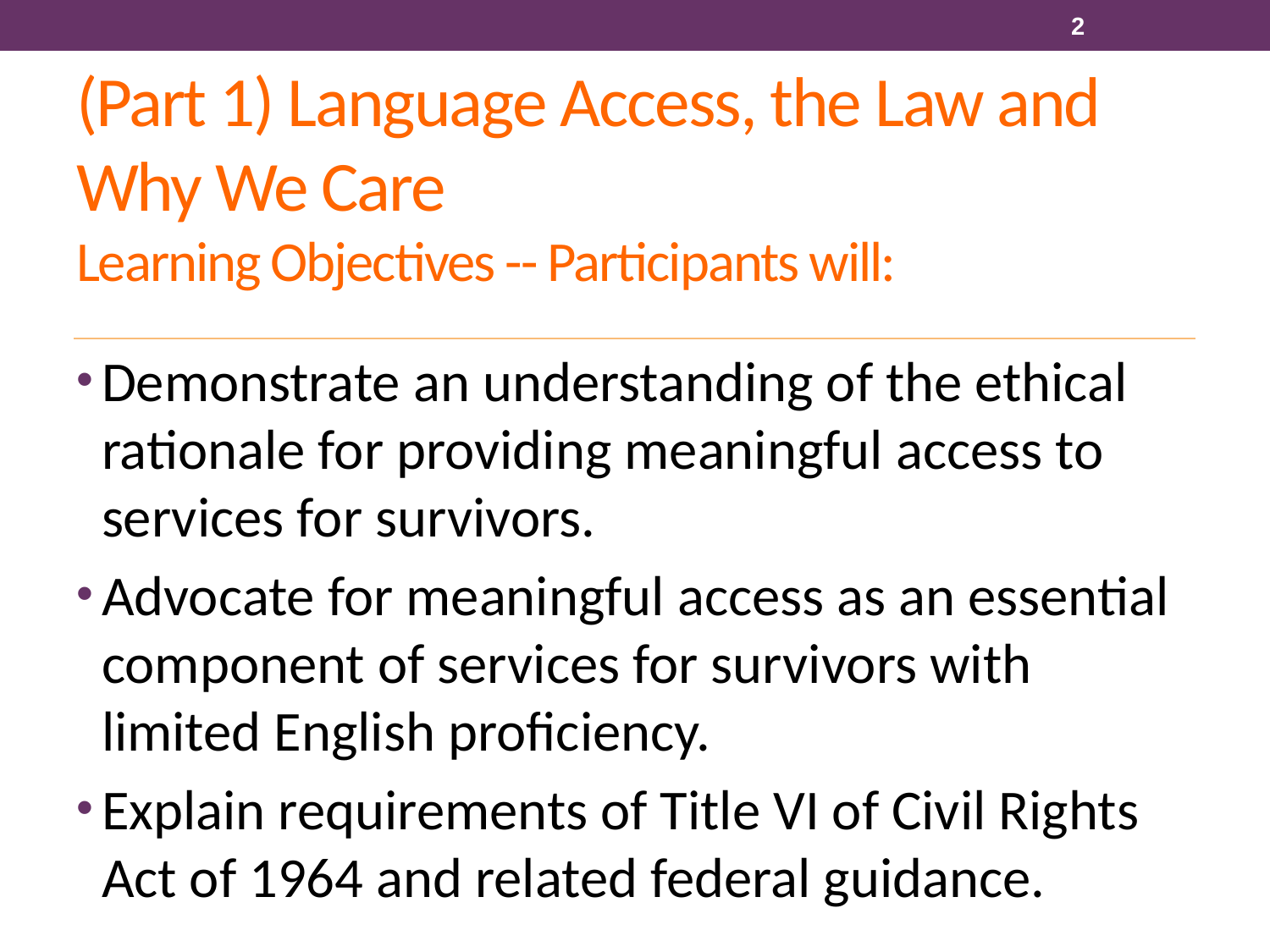

2
# (Part 1) Language Access, the Law and Why We Care Learning Objectives -- Participants will:
Demonstrate an understanding of the ethical rationale for providing meaningful access to services for survivors.
Advocate for meaningful access as an essential component of services for survivors with limited English proficiency.
Explain requirements of Title VI of Civil Rights Act of 1964 and related federal guidance.